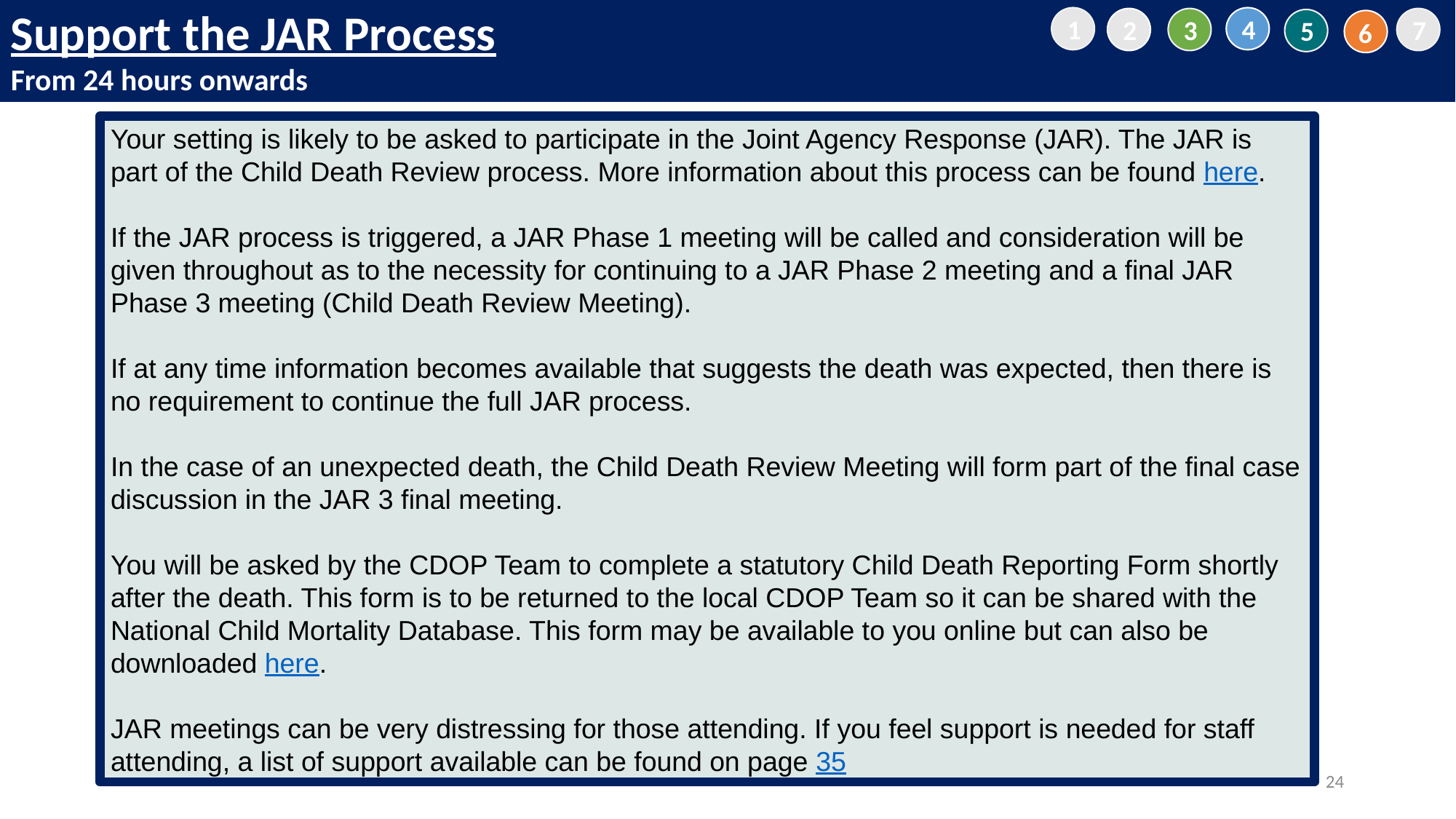

Support the JAR Process
From 24 hours onwards
1

4

2

3

7

5

6
Your setting is likely to be asked to participate in the Joint Agency Response (JAR). The JAR is part of the Child Death Review process. More information about this process can be found here.

If the JAR process is triggered, a JAR Phase 1 meeting will be called and consideration will be given throughout as to the necessity for continuing to a JAR Phase 2 meeting and a final JAR Phase 3 meeting (Child Death Review Meeting).

If at any time information becomes available that suggests the death was expected, then there is no requirement to continue the full JAR process.

In the case of an unexpected death, the Child Death Review Meeting will form part of the final case discussion in the JAR 3 final meeting.

You will be asked by the CDOP Team to complete a statutory Child Death Reporting Form shortly after the death. This form is to be returned to the local CDOP Team so it can be shared with the National Child Mortality Database. This form may be available to you online but can also be downloaded here.

JAR meetings can be very distressing for those attending. If you feel support is needed for staff attending, a list of support available can be found on page 35
24